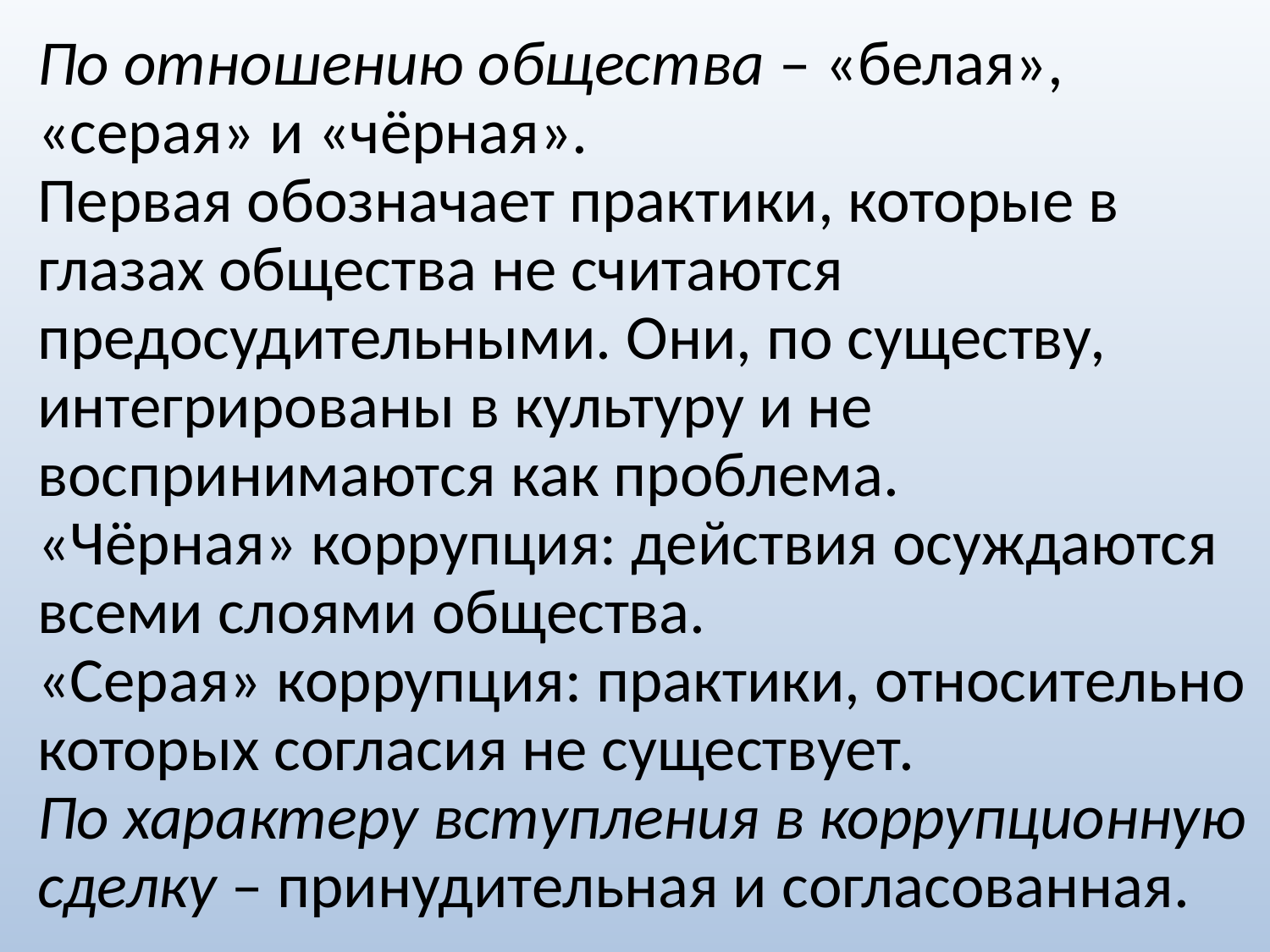

По отношению общества – «белая», «серая» и «чёрная».
Первая обозначает практики, которые в глазах общества не считаются предосудительными. Они, по существу, интегрированы в культуру и не воспринимаются как проблема.
«Чёрная» коррупция: действия осуждаются всеми слоями общества.
«Серая» коррупция: практики, относительно которых согласия не существует.
По характеру вступления в коррупционную сделку – принудительная и согласованная.